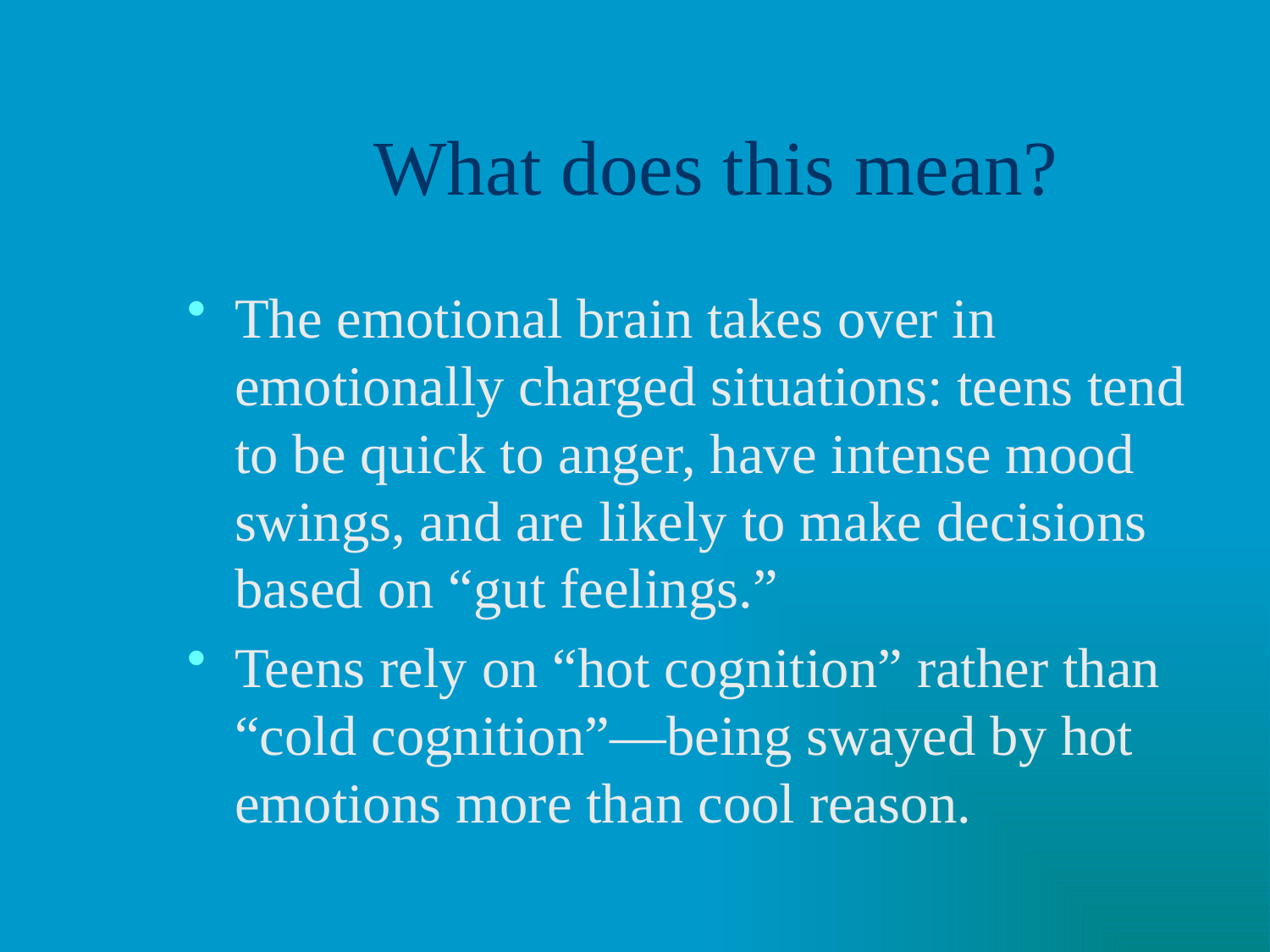

# What does this mean?
The emotional brain takes over in emotionally charged situations: teens tend to be quick to anger, have intense mood swings, and are likely to make decisions based on “gut feelings.”
Teens rely on “hot cognition” rather than “cold cognition”—being swayed by hot emotions more than cool reason.